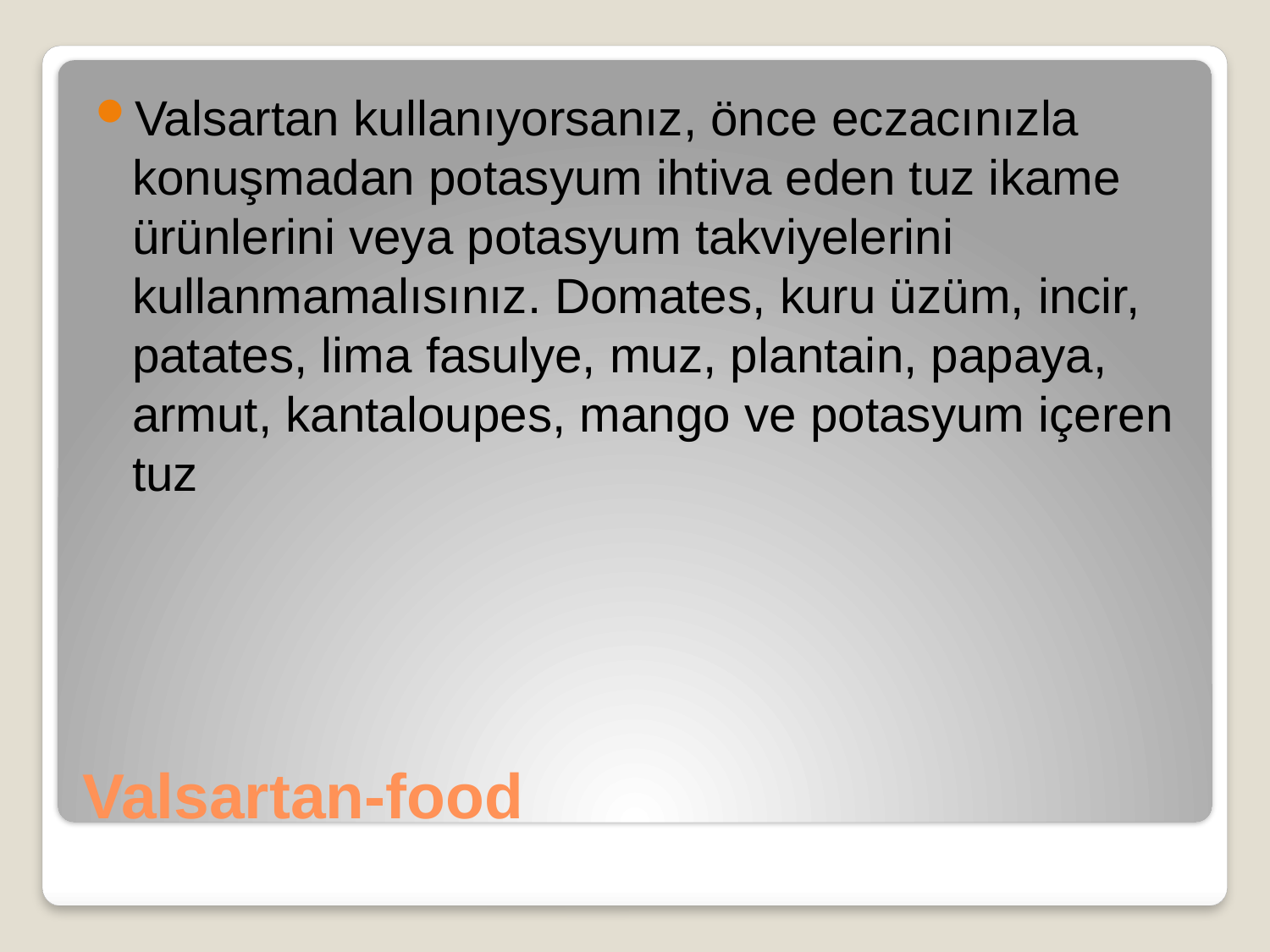

Valsartan kullanıyorsanız, önce eczacınızla konuşmadan potasyum ihtiva eden tuz ikame ürünlerini veya potasyum takviyelerini kullanmamalısınız. Domates, kuru üzüm, incir, patates, lima fasulye, muz, plantain, papaya, armut, kantaloupes, mango ve potasyum içeren tuz
# Valsartan-food